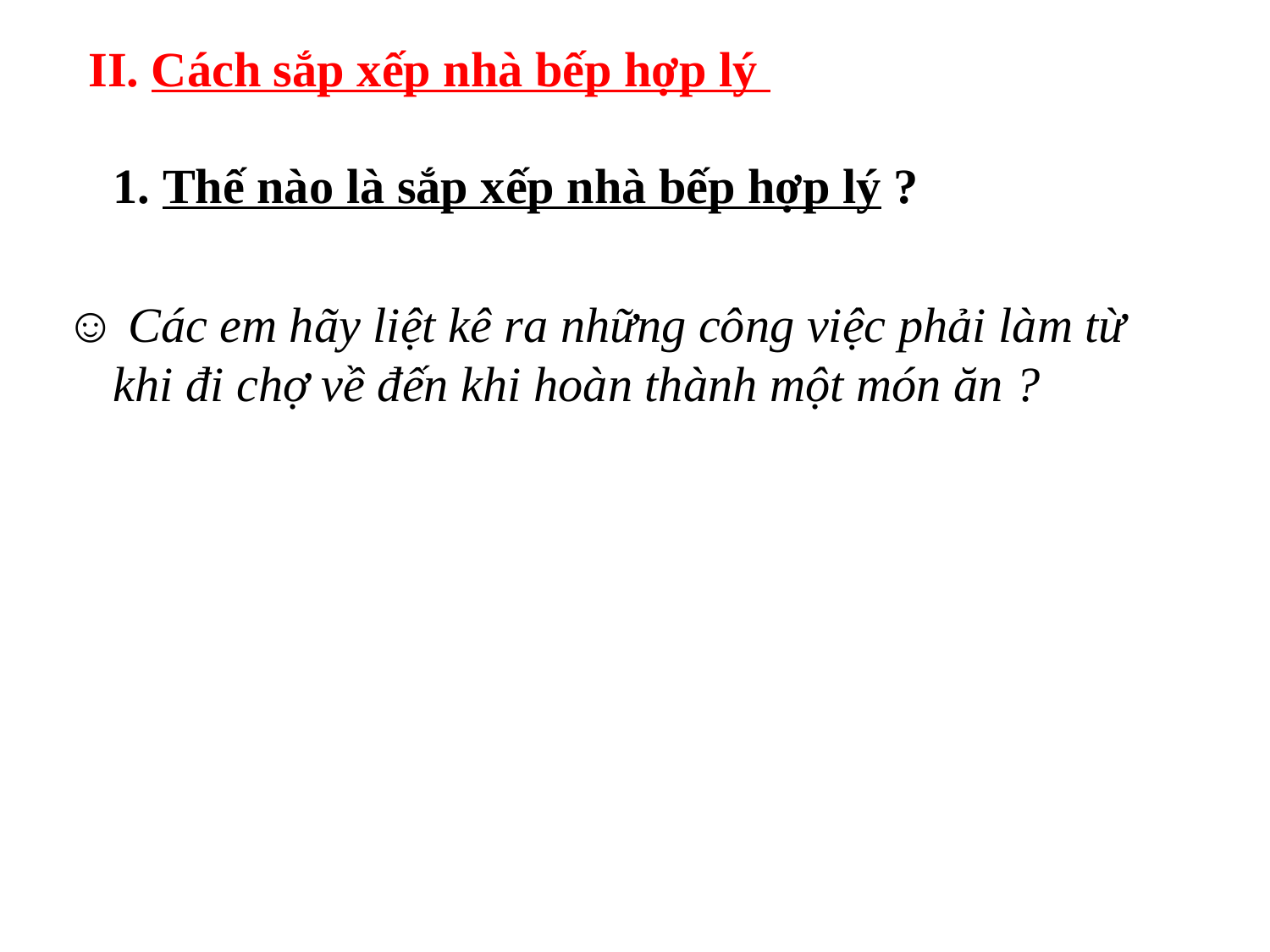

# II. Cách sắp xếp nhà bếp hợp lý
	1. Thế nào là sắp xếp nhà bếp hợp lý ?

☺ Các em hãy liệt kê ra những công việc phải làm từ khi đi chợ về đến khi hoàn thành một món ăn ?